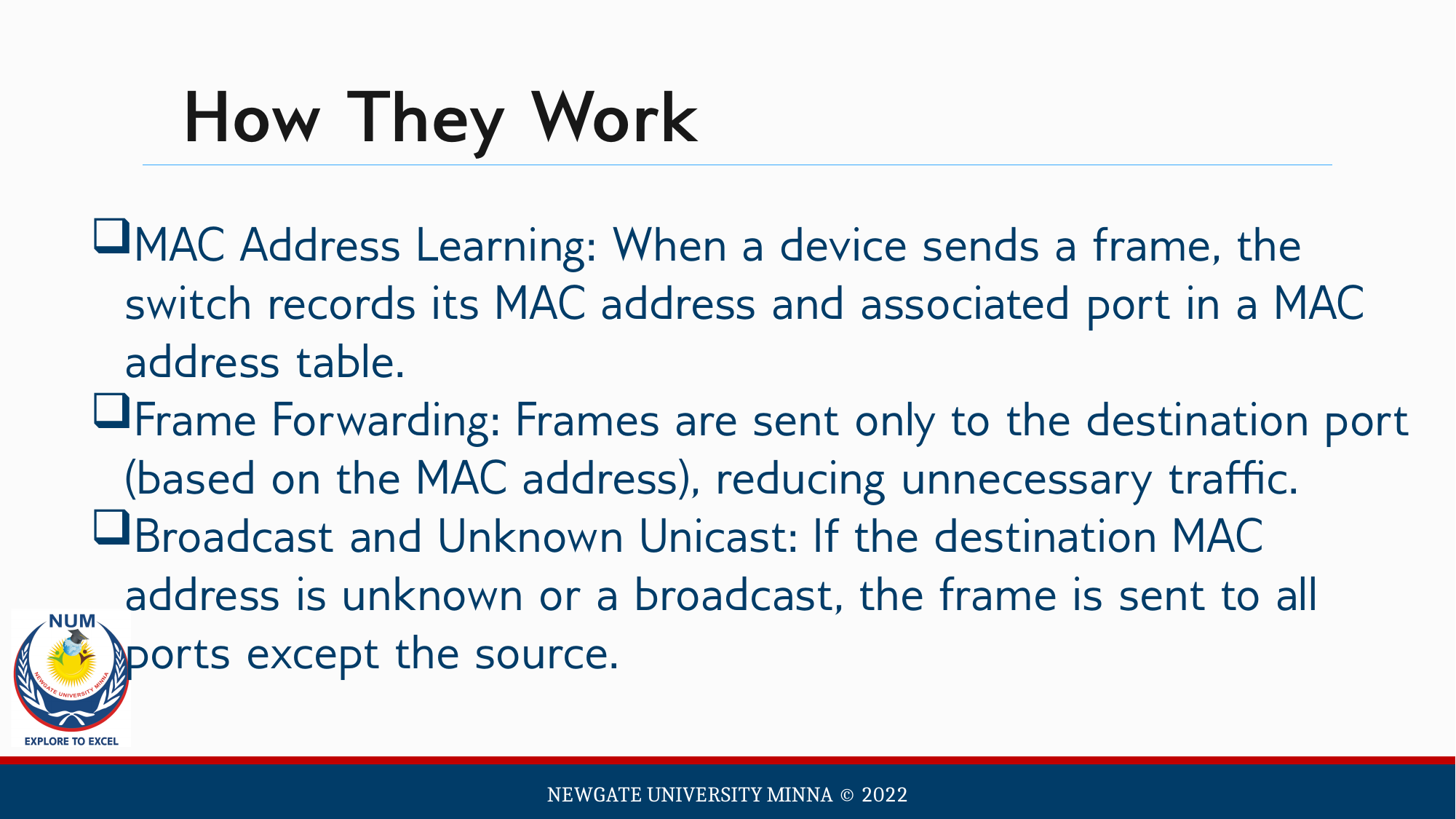

How They Work

MAC Address Learning: When a device sends a frame, the switch records its MAC address and associated port in a MAC address table.
Frame Forwarding: Frames are sent only to the destination port (based on the MAC address), reducing unnecessary traffic.
Broadcast and Unknown Unicast: If the destination MAC address is unknown or a broadcast, the frame is sent to all ports except the source.
Newgate university minna ©️ 2022